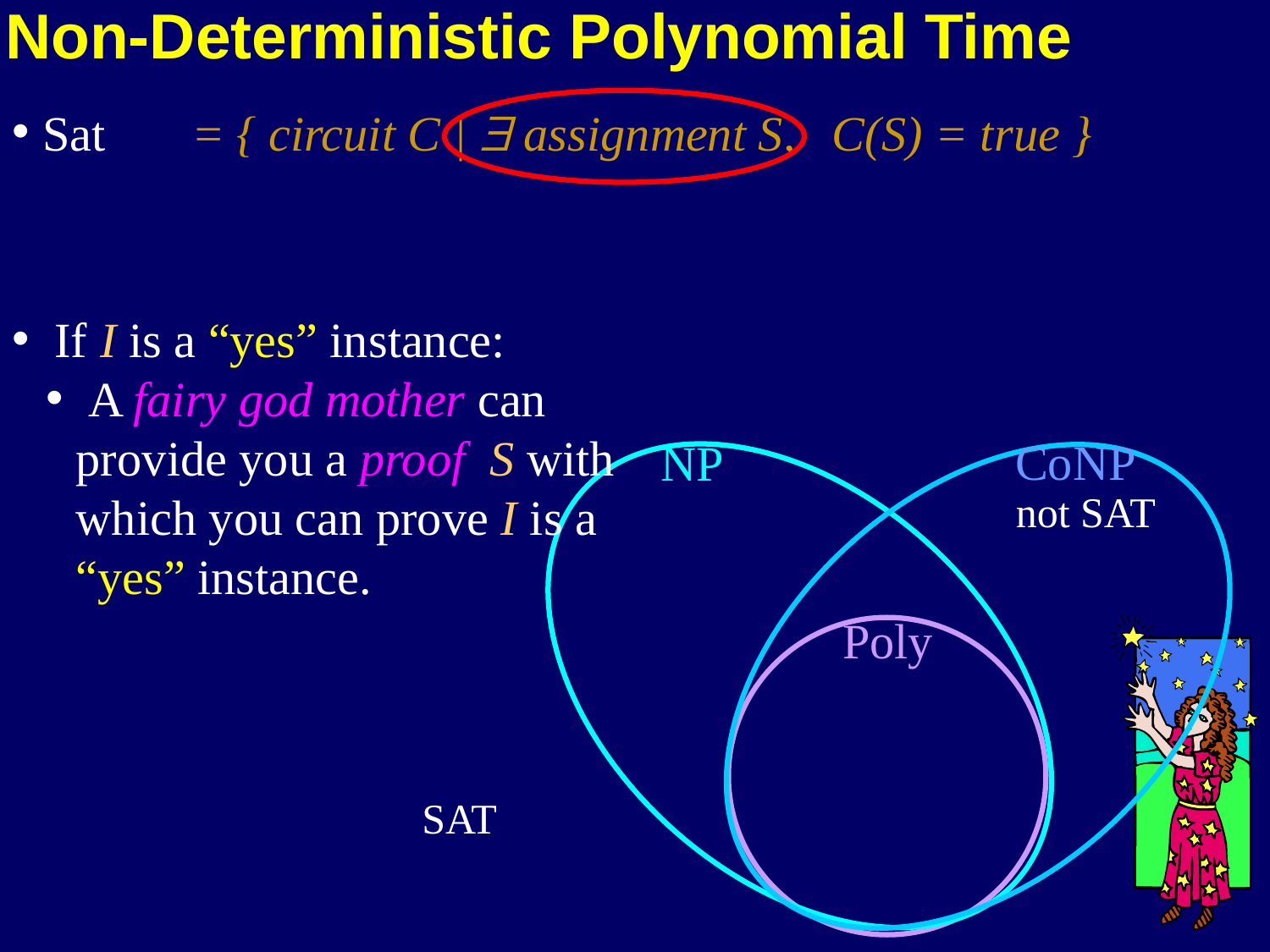

Non-Deterministic Polynomial Time

Sat       = { circuit C | ∃ assignment S,   C(S) = true }

 If I is a “yes” instance:
 A fairy god mother can provide you a proof  S with which you can prove I is a “yes” instance.
CoNP

NP

not SAT
Poly

SAT